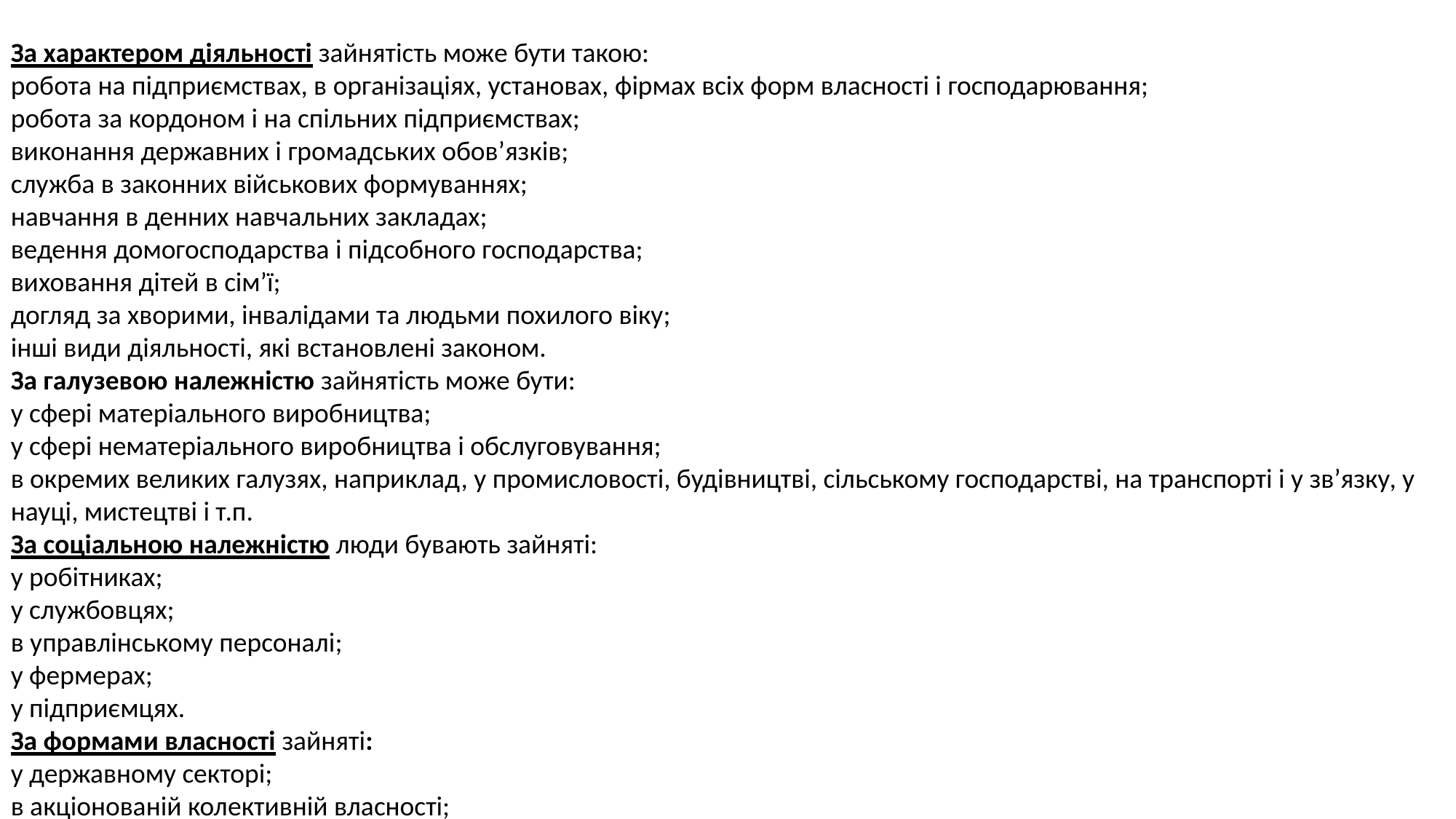

За характером діяльності зайнятiсть може бути такою:
робота на пiдприємствах, в органiзацiях, установах, фiрмах вcix форм власностi i господарювання;
робота за кордоном i на спiльних пiдприємствах;
виконання державних i громадських обов’язкiв;
служба в законних вiйськових формуваннях;
навчання в денних навчальних закладах;
ведення домогосподарства i пiдсобного господарства;
виховання дiтей в сім’ї;
догляд за хворими, iнвалiдами та людьми похилого вiкy;
iншi види дiяльностi, якi встановленi законом.
За галузевою належнiстю зайнятiсть може бути:
у сферi матерiального виробництва;
у сферi нематерiального виробництва i обслуговування;
в окремих великих галузях, наприклад, у промисловостi, будiвництвi, сiльському господарствi, на тpaнcпopтi i у зв’язку, у науцi, мистецтвi i т.п.
За соцiальною належнiстю люди бувають зайнятi:
у робiтниках;
у службовцях;
в управлiнському персоналi;
у фермерах;
у підприємцях.
За формами власностi зайнятi:
у державному секторi;
в акцiонованiй колективнiй власності;
в приватнiй власностi.
За територіальною ознакою: зайняті в окремих регіонах, економічних районах, адміністративно-господарських одиницях
За статево-віковою ознакою – чоловіки та жінки; молодь, особи середнього та похилого віку;